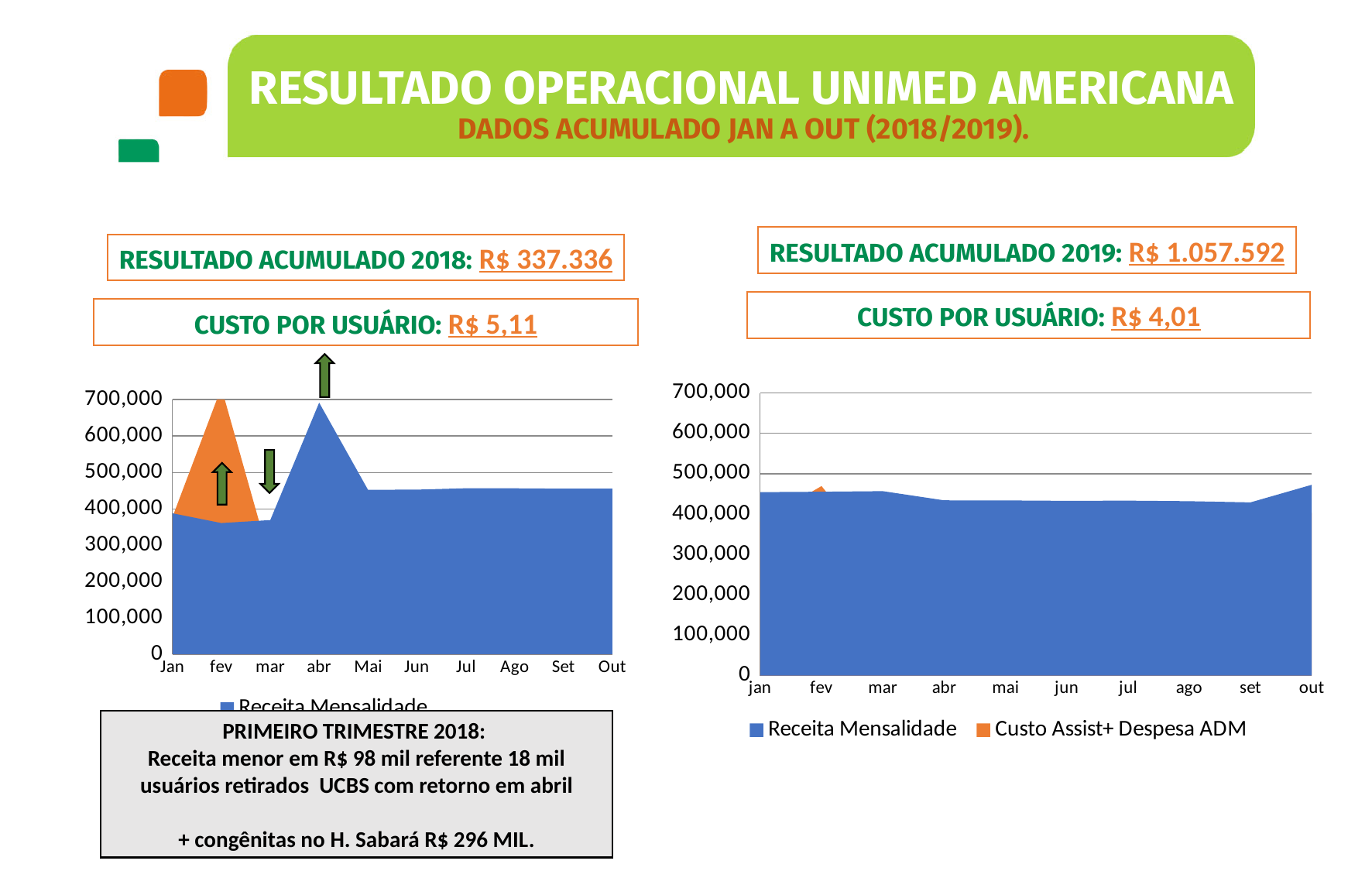

RESULTADO OPERACIONAL UNIMED AMERICANA
DADOS ACUMULADO JAN A out (2018/2019).

RESULTADO ACUMULADO 2019: R$ 1.057.592
RESULTADO ACUMULADO 2018: R$ 337.336
CUSTO POR USUÁRIO: R$ 4,01
CUSTO POR USUÁRIO: R$ 5,11

### Chart

| Category | Receita Mensalidade  | Custo Assist+ Despesa ADM |
|---|---|---|
| jan | 454620.4 | 380721.57400605496 |
| fev | 455618.8 | 469687.0838211019 |
| mar | 457033.2 | 282229.7535506304 |
| abr | 434304.0 | 325512.7410537513 |
| mai | 434064.8 | 289627.10472892266 |
| jun | 433035.2 | 325126.2247862414 |
| jul | 433492.8 | 422195.24752072536 |
| ago | 432088.8 | 331445.6964246127 |
| set | 429176.8 | 164402.57726448277 |
| out | 472757.6 | 403120.53293444787 |

### Chart

| Category | Receita Mensalidade  | Custo Assist+ Despesa ADM |
|---|---|---|
| Jan | 387426.0 | 377338.14683107607 |
| fev | 360677.2 | 732605.9492855063 |
| mar | 368851.60000000003 | 256240.8497837387 |
| abr | 691293.5 | 539278.0343281446 |
| Mai | 452056.8 | 347958.5762802068 |
| Jun | 452483.2 | 294833.34825169895 |
| Jul | 456196.0 | 439083.79373618716 |
| Ago | 456071.2 | 396584.12000000005 |
| Set | 455119.6 | 412546.049775027 |
| Out | 455280.8 | 426725.73870335665 |

PRIMEIRO TRIMESTRE 2018:
Receita menor em R$ 98 mil referente 18 mil usuários retirados  UCBS com retorno em abril

 + congênitas no H. Sabará R$ 296 MIL.